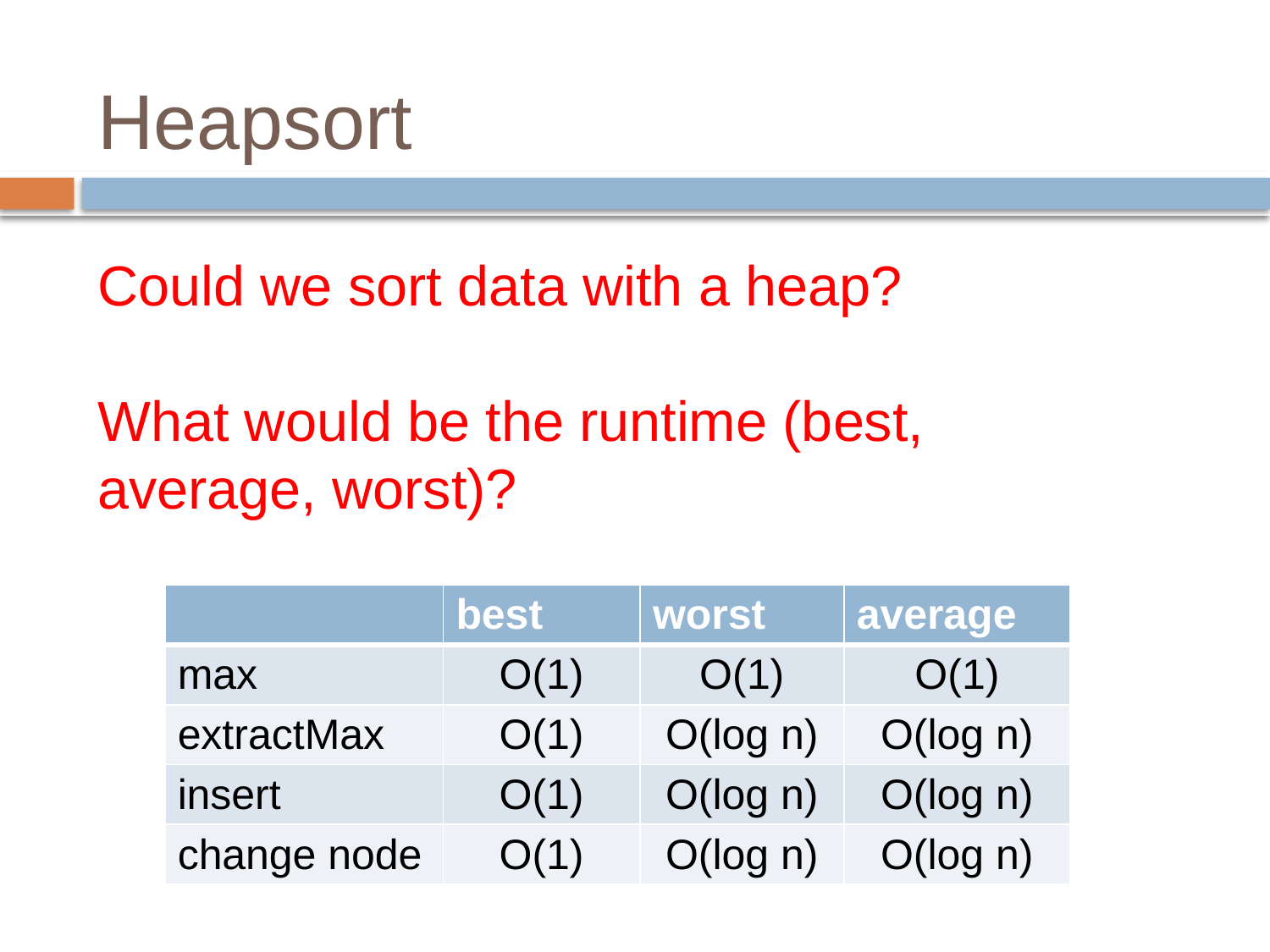

# Heapsort
Could we sort data with a heap?

What would be the runtime (best, average, worst)?
|  | best | worst | average |
| --- | --- | --- | --- |
| max | O(1) | O(1) | O(1) |
| extractMax | O(1) | O(log n) | O(log n) |
| insert | O(1) | O(log n) | O(log n) |
| change node | O(1) | O(log n) | O(log n) |